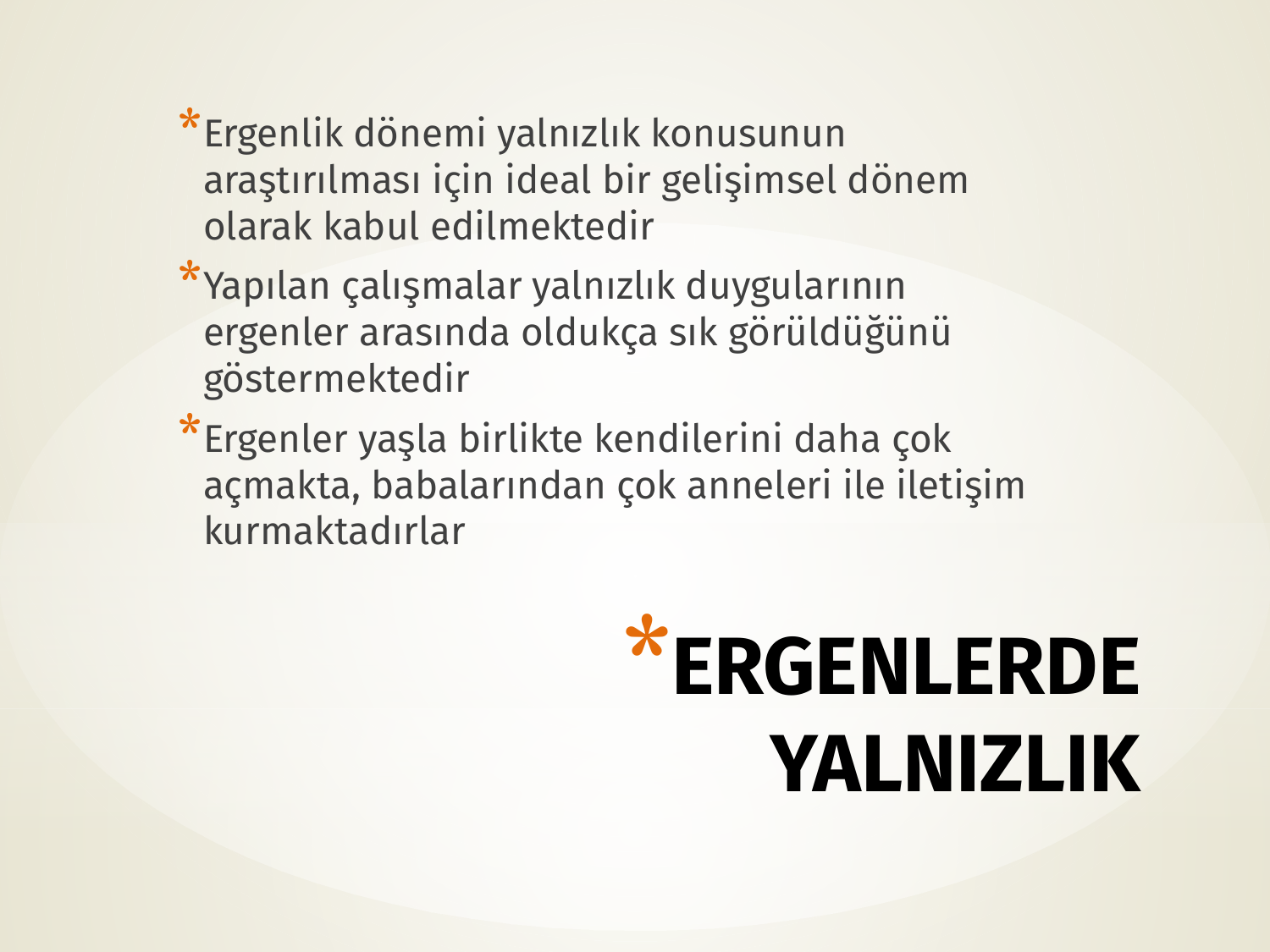

Ergenlik dönemi yalnızlık konusunun araştırılması için ideal bir gelişimsel dönem olarak kabul edilmektedir
Yapılan çalışmalar yalnızlık duygularının ergenler arasında oldukça sık görüldüğünü göstermektedir
Ergenler yaşla birlikte kendilerini daha çok açmakta, babalarından çok anneleri ile iletişim kurmaktadırlar

# ERGENLERDE YALNIZLIK